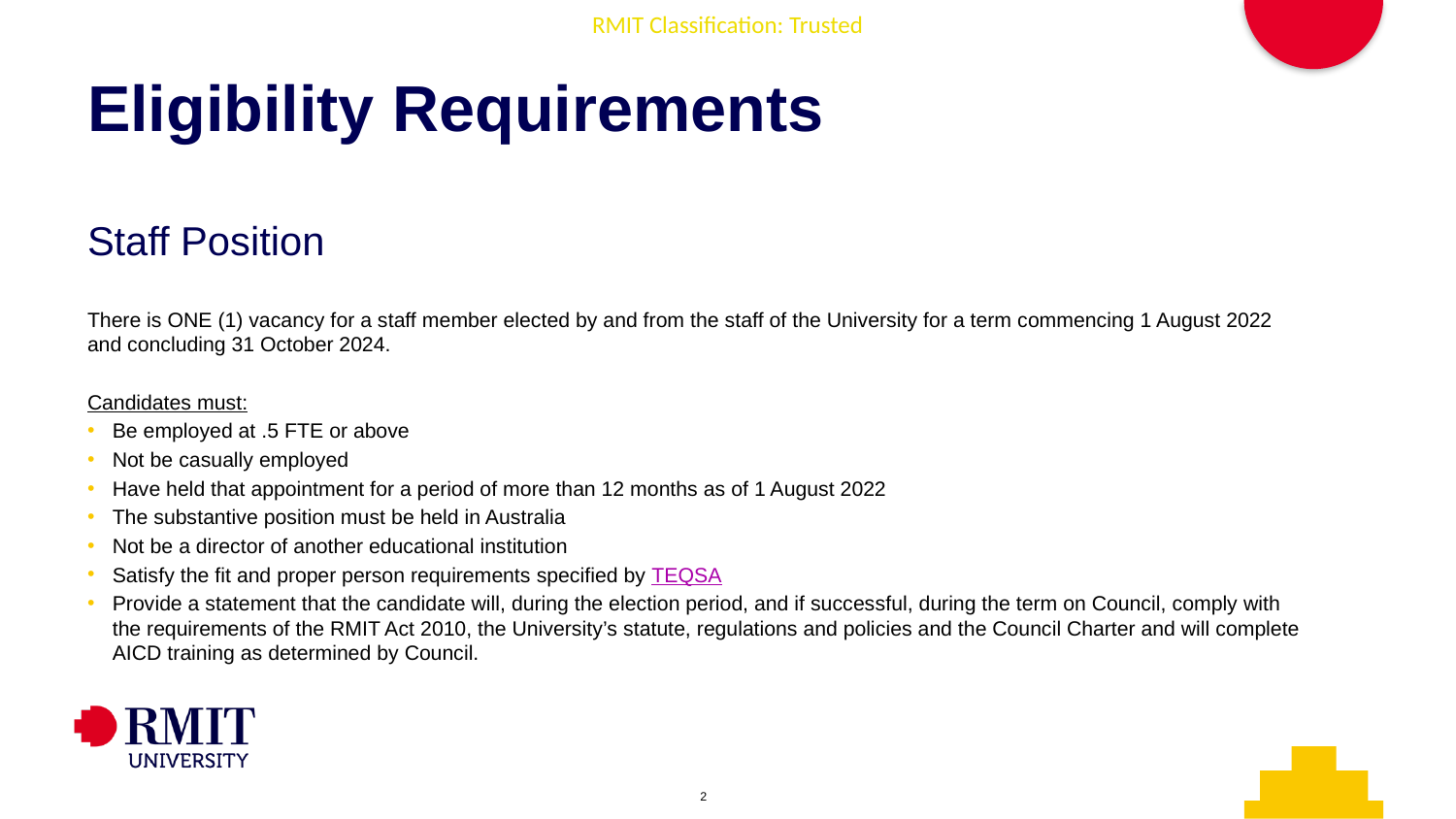

# Eligibility Requirements
Staff Position
There is ONE (1) vacancy for a staff member elected by and from the staff of the University for a term commencing 1 August 2022 and concluding 31 October 2024.

Candidates must:
Be employed at .5 FTE or above
Not be casually employed
Have held that appointment for a period of more than 12 months as of 1 August 2022
The substantive position must be held in Australia
Not be a director of another educational institution
Satisfy the fit and proper person requirements specified by TEQSA
Provide a statement that the candidate will, during the election period, and if successful, during the term on Council, comply with the requirements of the RMIT Act 2010, the University’s statute, regulations and policies and the Council Charter and will complete AICD training as determined by Council.